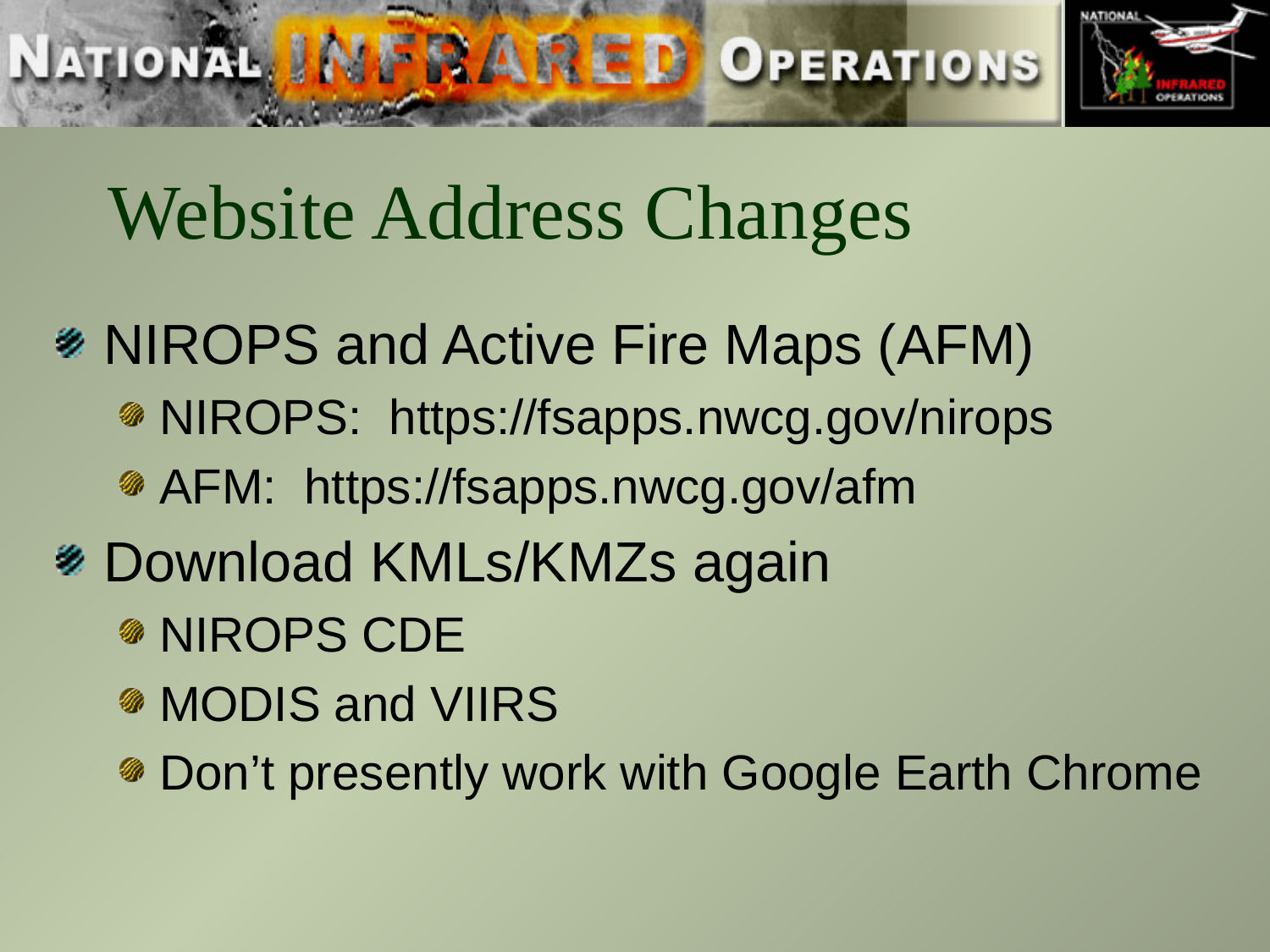

# Website Address Changes
NIROPS and Active Fire Maps (AFM)
NIROPS:  https://fsapps.nwcg.gov/nirops
AFM:  https://fsapps.nwcg.gov/afm
Download KMLs/KMZs again
NIROPS CDE
MODIS and VIIRS
Don’t presently work with Google Earth Chrome